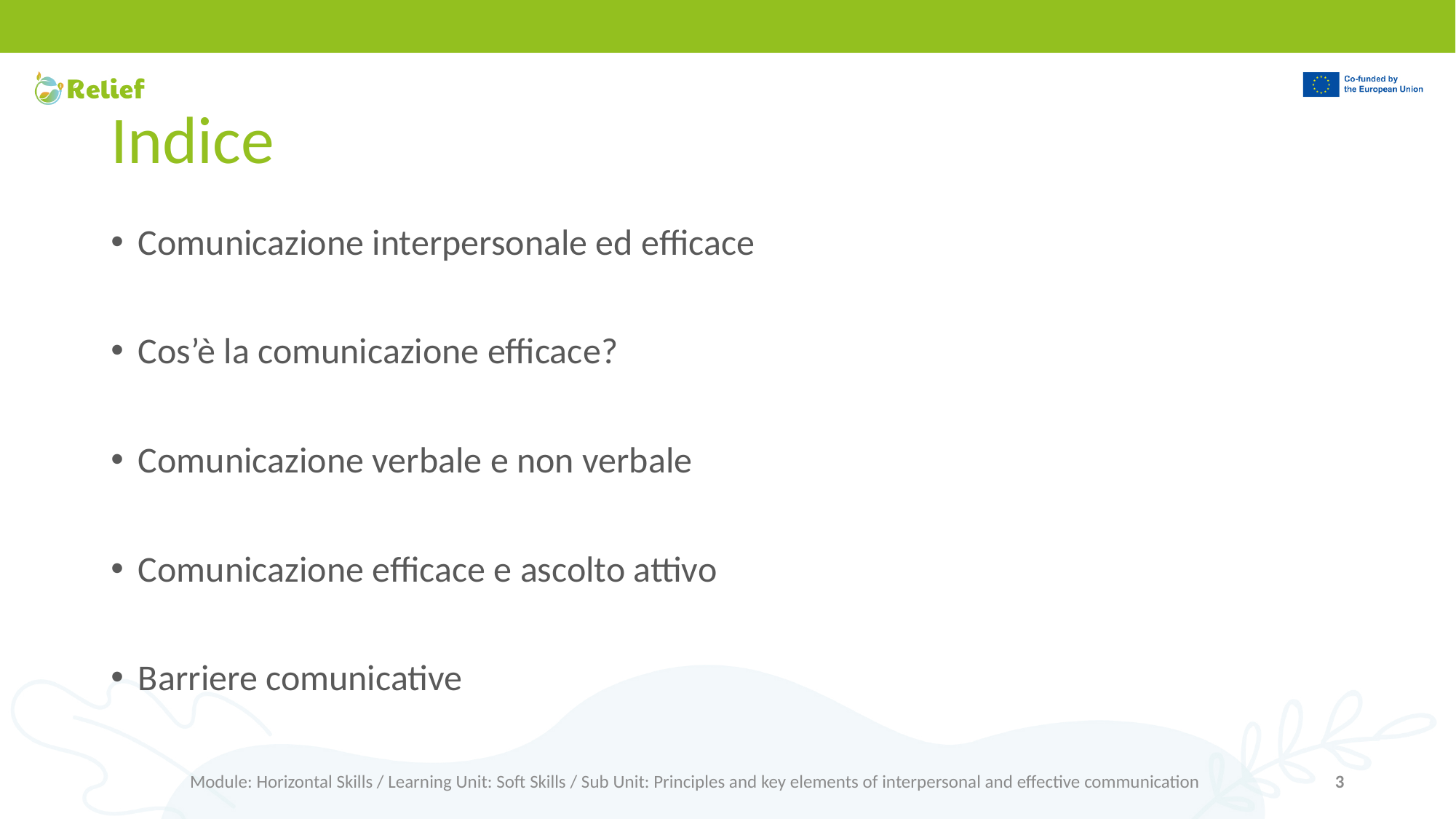

# Indice
Comunicazione interpersonale ed efficace

Cos’è la comunicazione efficace?

Comunicazione verbale e non verbale

Comunicazione efficace e ascolto attivo

Barriere comunicative

Module: Horizontal Skills / Learning Unit: Soft Skills / Sub Unit: Principles and key elements of interpersonal and effective communication
3